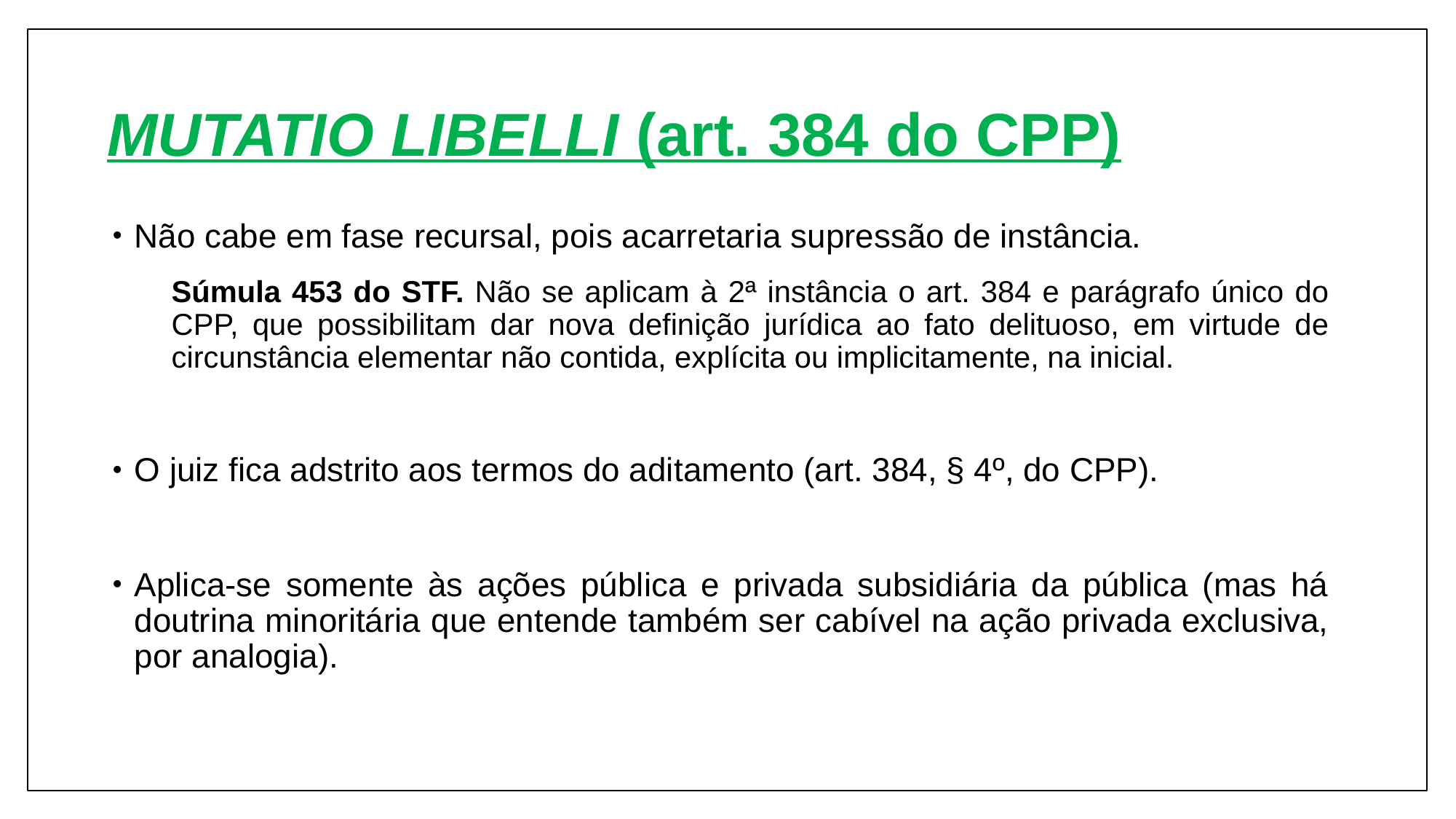

# MUTATIO LIBELLI (art. 384 do CPP)
Não cabe em fase recursal, pois acarretaria supressão de instância.
Súmula 453 do STF. Não se aplicam à 2ª instância o art. 384 e parágrafo único do CPP, que possibilitam dar nova definição jurídica ao fato delituoso, em virtude de circunstância elementar não contida, explícita ou implicitamente, na inicial.

O juiz fica adstrito aos termos do aditamento (art. 384, § 4º, do CPP).

Aplica-se somente às ações pública e privada subsidiária da pública (mas há doutrina minoritária que entende também ser cabível na ação privada exclusiva, por analogia).